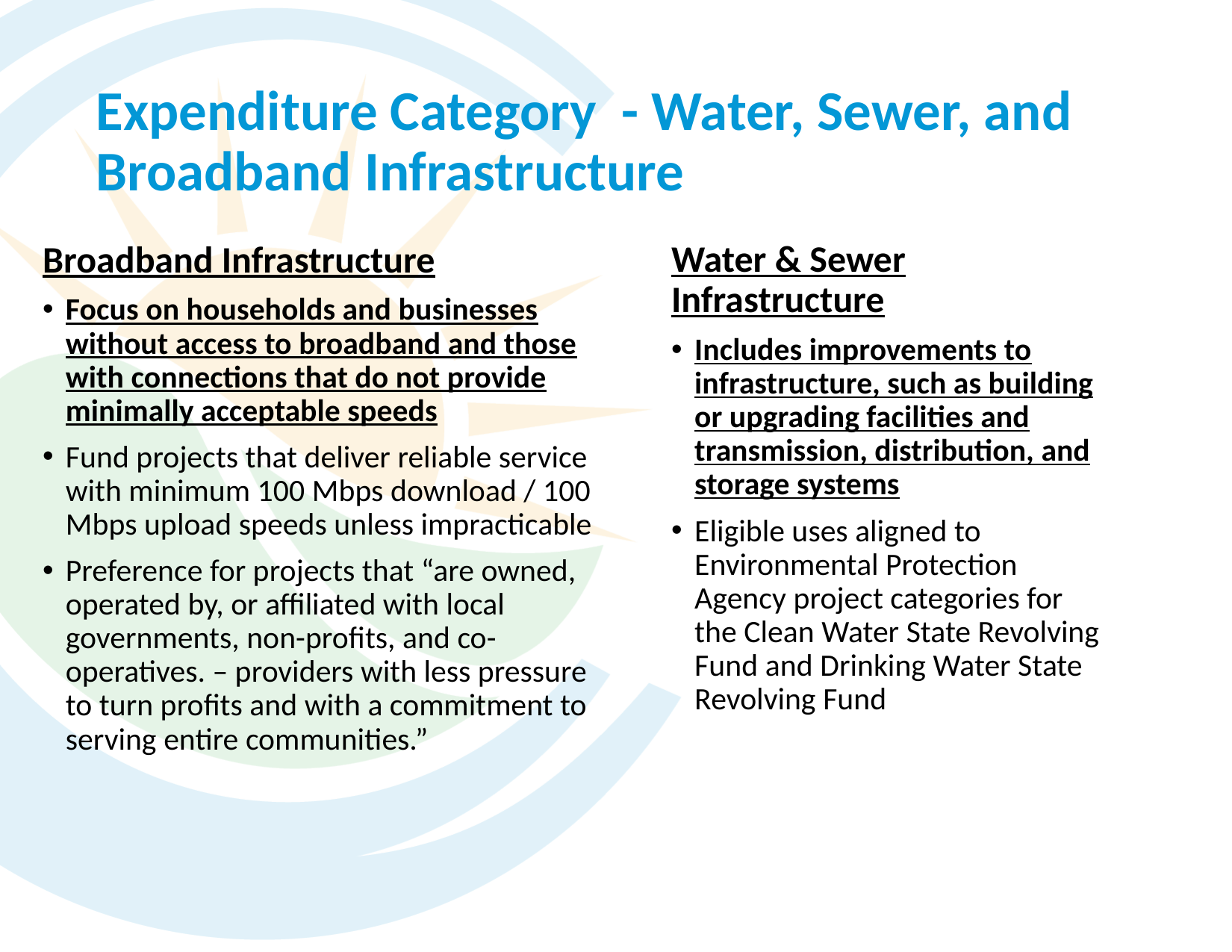

# Expenditure Category  - Water, Sewer, and Broadband Infrastructure
Broadband Infrastructure
Focus on households and businesses without access to broadband and those with connections that do not provide minimally acceptable speeds
Fund projects that deliver reliable service with minimum 100 Mbps download / 100 Mbps upload speeds unless impracticable
Preference for projects that “are owned, operated by, or affiliated with local governments, non-profits, and co-operatives. – providers with less pressure to turn profits and with a commitment to serving entire communities.”

Water & Sewer Infrastructure
Includes improvements to infrastructure, such as building or upgrading facilities and transmission, distribution, and storage systems
Eligible uses aligned to Environmental Protection Agency project categories for the Clean Water State Revolving Fund and Drinking Water State Revolving Fund